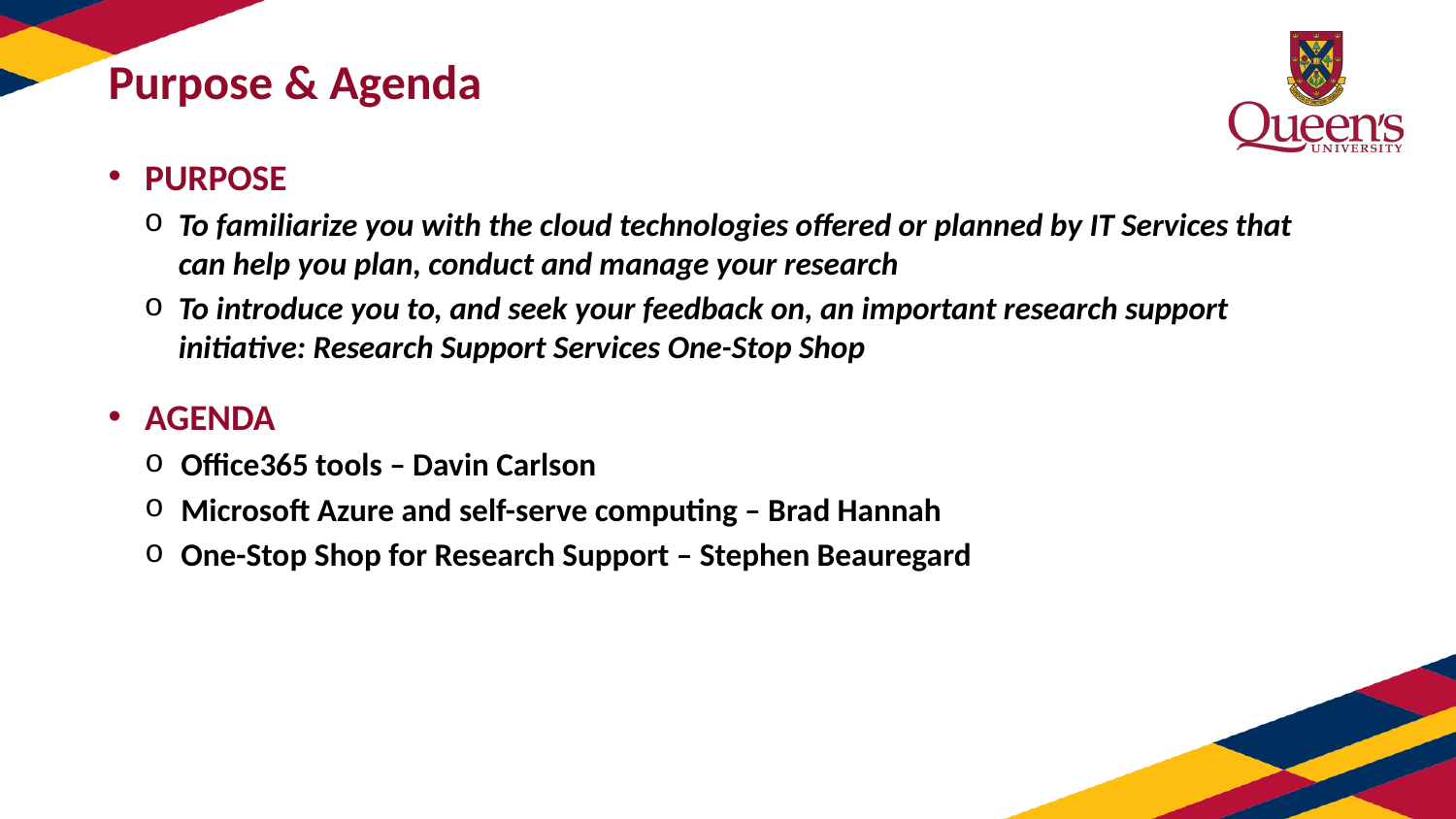

# Purpose & Agenda
PURPOSE
To familiarize you with the cloud technologies offered or planned by IT Services that can help you plan, conduct and manage your research
To introduce you to, and seek your feedback on, an important research support initiative: Research Support Services One-Stop Shop

AGENDA
Office365 tools – Davin Carlson
Microsoft Azure and self-serve computing – Brad Hannah
One-Stop Shop for Research Support – Stephen Beauregard